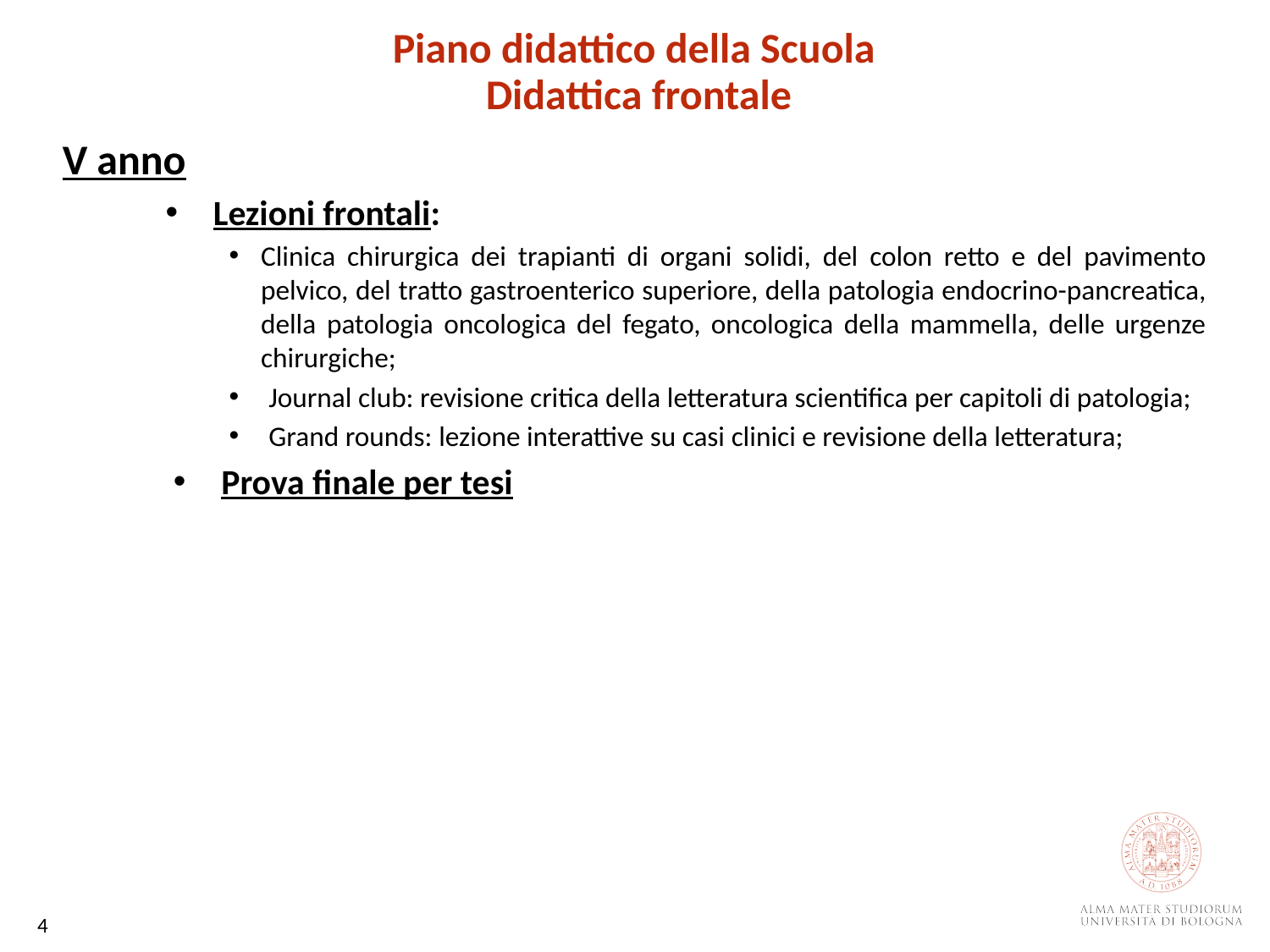

Piano didattico della Scuola
Didattica frontale
V anno
Lezioni frontali:
Clinica chirurgica dei trapianti di organi solidi, del colon retto e del pavimento pelvico, del tratto gastroenterico superiore, della patologia endocrino-pancreatica, della patologia oncologica del fegato, oncologica della mammella, delle urgenze chirurgiche;
Journal club: revisione critica della letteratura scientifica per capitoli di patologia;
Grand rounds: lezione interattive su casi clinici e revisione della letteratura;
Prova finale per tesi